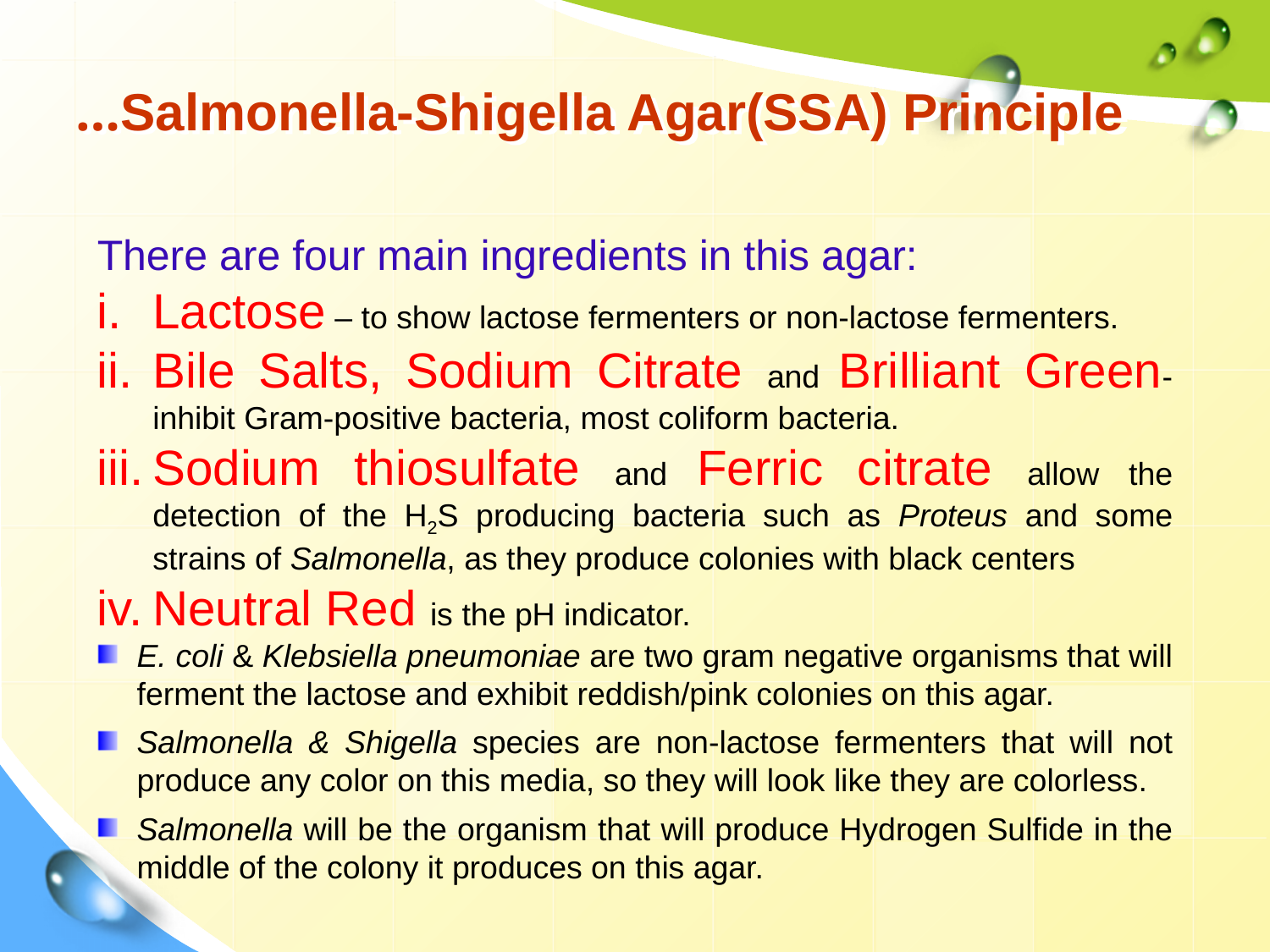

# Salmonella-Shigella Agar(SSA) Principle…
There are four main ingredients in this agar:
Lactose – to show lactose fermenters or non-lactose fermenters.
Bile Salts, Sodium Citrate and Brilliant Green- inhibit Gram-positive bacteria, most coliform bacteria.
Sodium thiosulfate and Ferric citrate allow the detection of the H2S producing bacteria such as Proteus and some strains of Salmonella, as they produce colonies with black centers
Neutral Red is the pH indicator.
E. coli & Klebsiella pneumoniae are two gram negative organisms that will ferment the lactose and exhibit reddish/pink colonies on this agar.
Salmonella & Shigella species are non-lactose fermenters that will not produce any color on this media, so they will look like they are colorless.
Salmonella will be the organism that will produce Hydrogen Sulfide in the middle of the colony it produces on this agar.